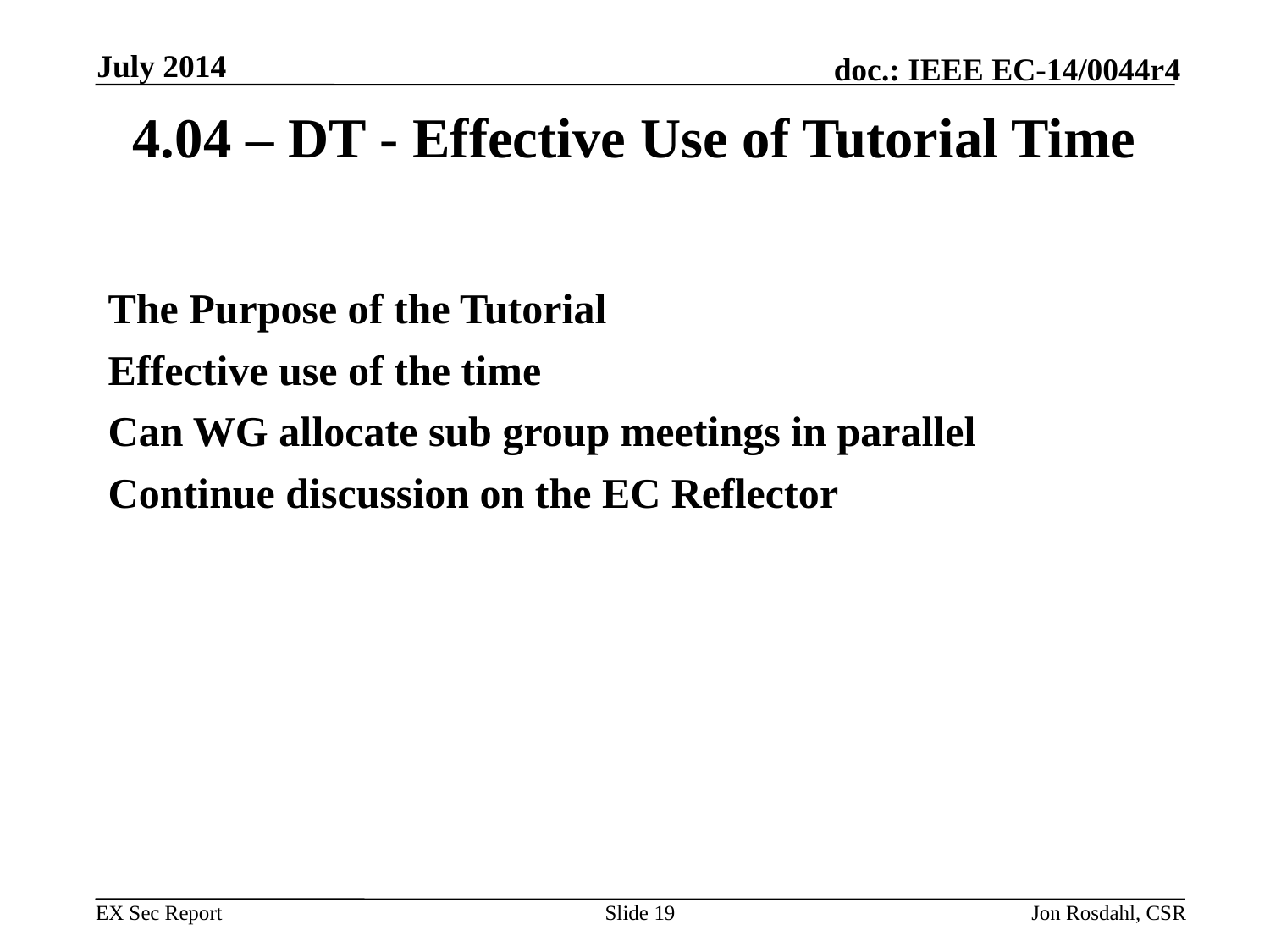

July 2014
# 4.04 – DT - Effective Use of Tutorial Time
The Purpose of the Tutorial
Effective use of the time
Can WG allocate sub group meetings in parallel
Continue discussion on the EC Reflector

Slide 19
Jon Rosdahl, CSR